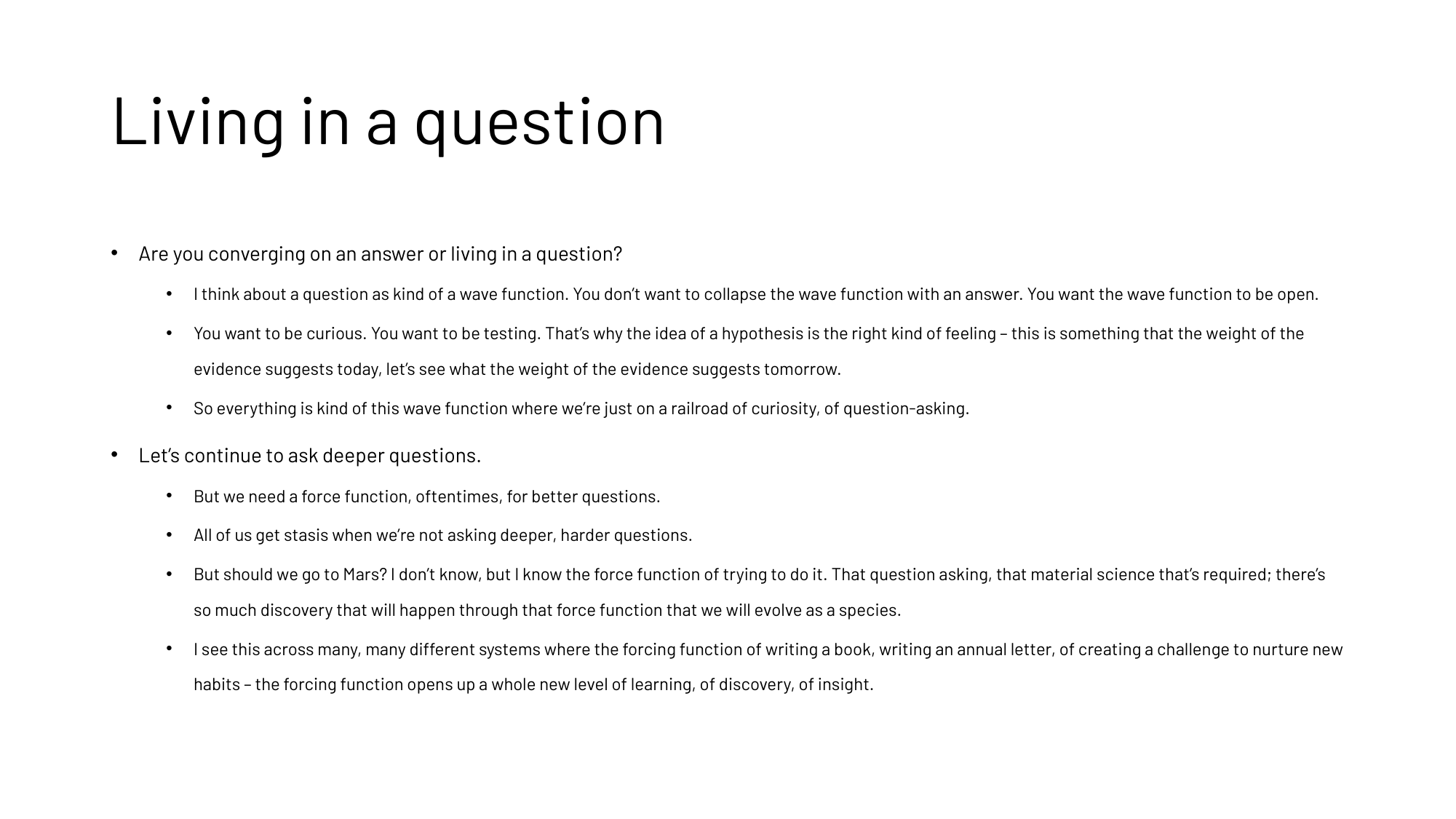

# Living in a question
Are you converging on an answer or living in a question?
I think about a question as kind of a wave function. You don’t want to collapse the wave function with an answer. You want the wave function to be open.
You want to be curious. You want to be testing. That’s why the idea of a hypothesis is the right kind of feeling – this is something that the weight of the evidence suggests today, let’s see what the weight of the evidence suggests tomorrow.
So everything is kind of this wave function where we’re just on a railroad of curiosity, of question-asking.
Let’s continue to ask deeper questions.
But we need a force function, oftentimes, for better questions.
All of us get stasis when we’re not asking deeper, harder questions.
But should we go to Mars? I don’t know, but I know the force function of trying to do it. That question asking, that material science that’s required; there’s so much discovery that will happen through that force function that we will evolve as a species.
I see this across many, many different systems where the forcing function of writing a book, writing an annual letter, of creating a challenge to nurture new habits – the forcing function opens up a whole new level of learning, of discovery, of insight.